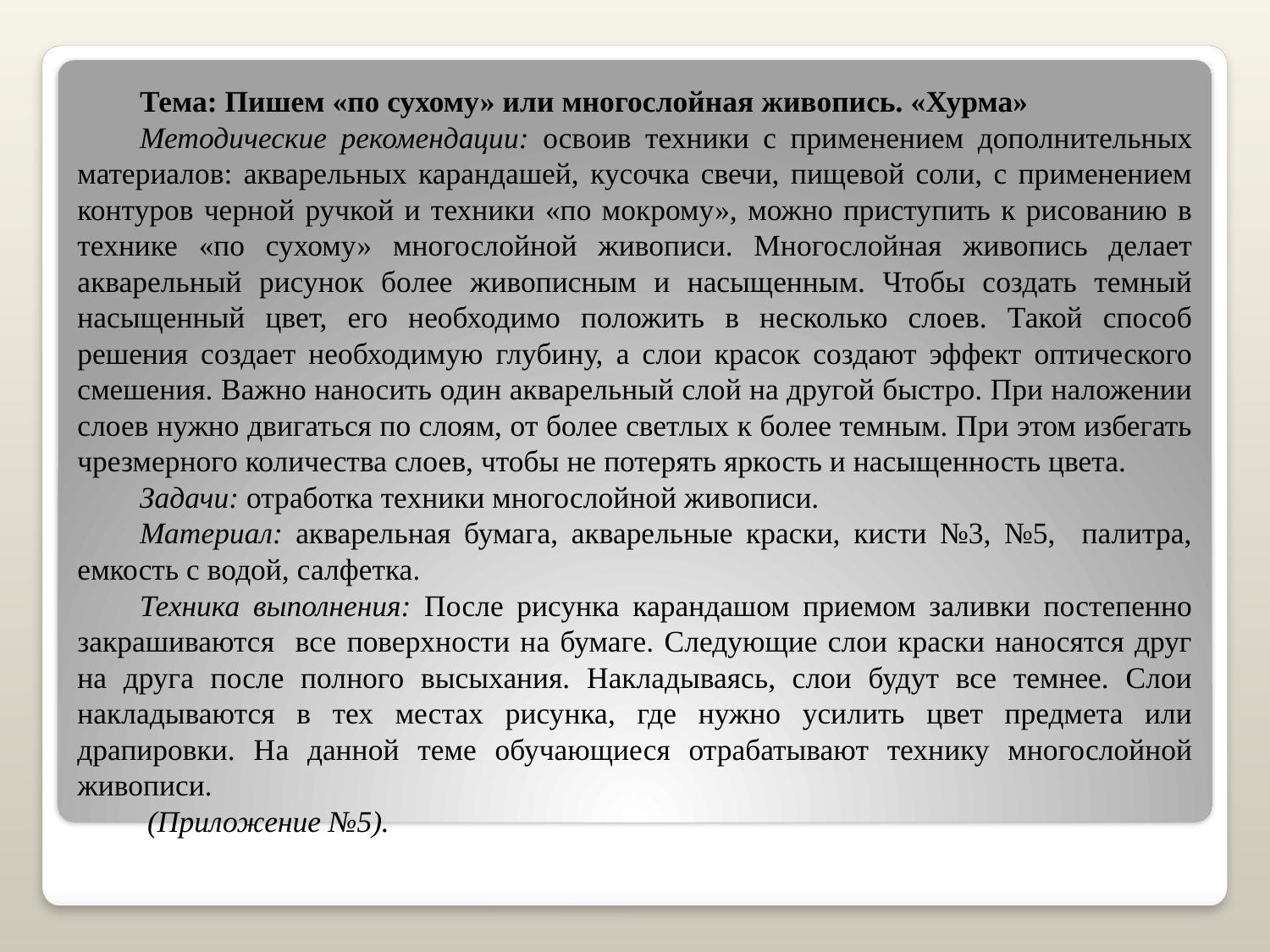

Тема: Пишем «по сухому» или многослойная живопись. «Хурма»
Методические рекомендации: освоив техники с применением дополнительных материалов: акварельных карандашей, кусочка свечи, пищевой соли, с применением контуров черной ручкой и техники «по мокрому», можно приступить к рисованию в технике «по сухому» многослойной живописи. Многослойная живопись делает акварельный рисунок более живописным и насыщенным. Чтобы создать темный насыщенный цвет, его необходимо положить в несколько слоев. Такой способ решения создает необходимую глубину, а слои красок создают эффект оптического смешения. Важно наносить один акварельный слой на другой быстро. При наложении слоев нужно двигаться по слоям, от более светлых к более темным. При этом избегать чрезмерного количества слоев, чтобы не потерять яркость и насыщенность цвета.
Задачи: отработка техники многослойной живописи.
Материал: акварельная бумага, акварельные краски, кисти №3, №5,  палитра, емкость с водой, салфетка.
Техника выполнения: После рисунка карандашом приемом заливки постепенно закрашиваются  все поверхности на бумаге. Следующие слои краски наносятся друг на друга после полного высыхания. Накладываясь, слои будут все темнее. Слои накладываются в тех местах рисунка, где нужно усилить цвет предмета или драпировки. На данной теме обучающиеся отрабатывают технику многослойной живописи.
 (Приложение №5).